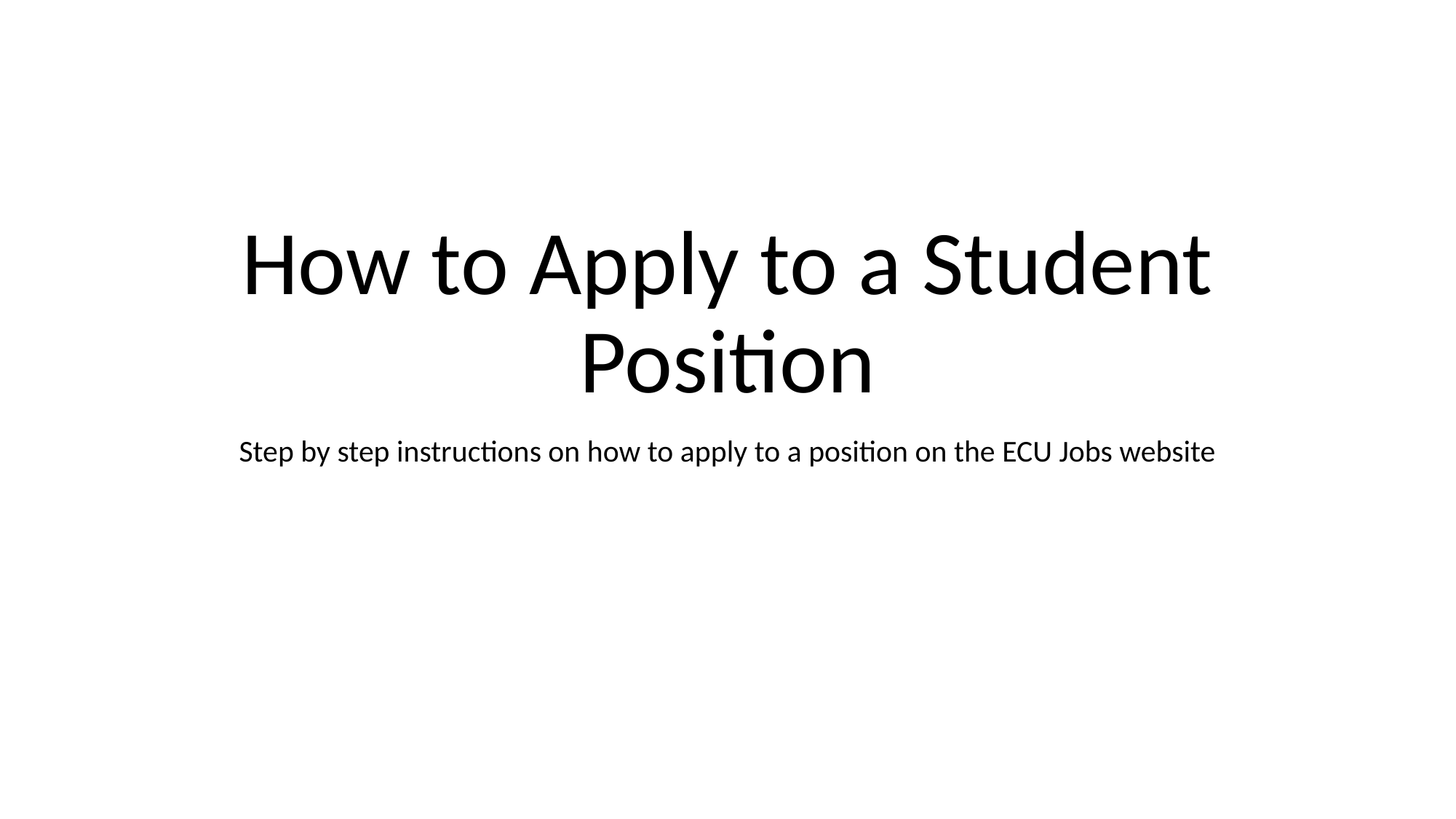

# How to Apply to a Student Position
Step by step instructions on how to apply to a position on the ECU Jobs website